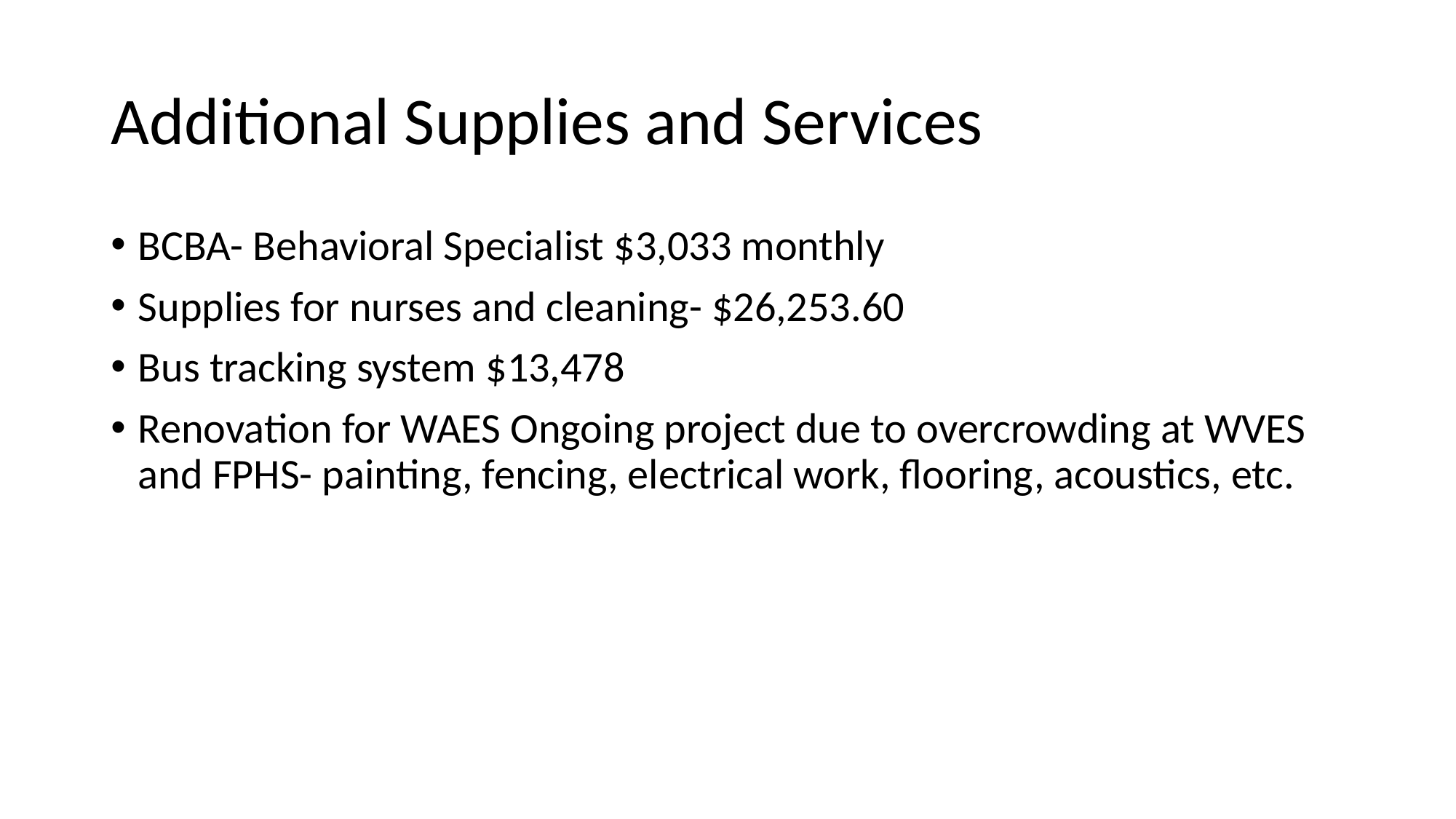

# Additional Supplies and Services
BCBA- Behavioral Specialist $3,033 monthly
Supplies for nurses and cleaning- $26,253.60
Bus tracking system $13,478
Renovation for WAES Ongoing project due to overcrowding at WVES and FPHS- painting, fencing, electrical work, flooring, acoustics, etc.